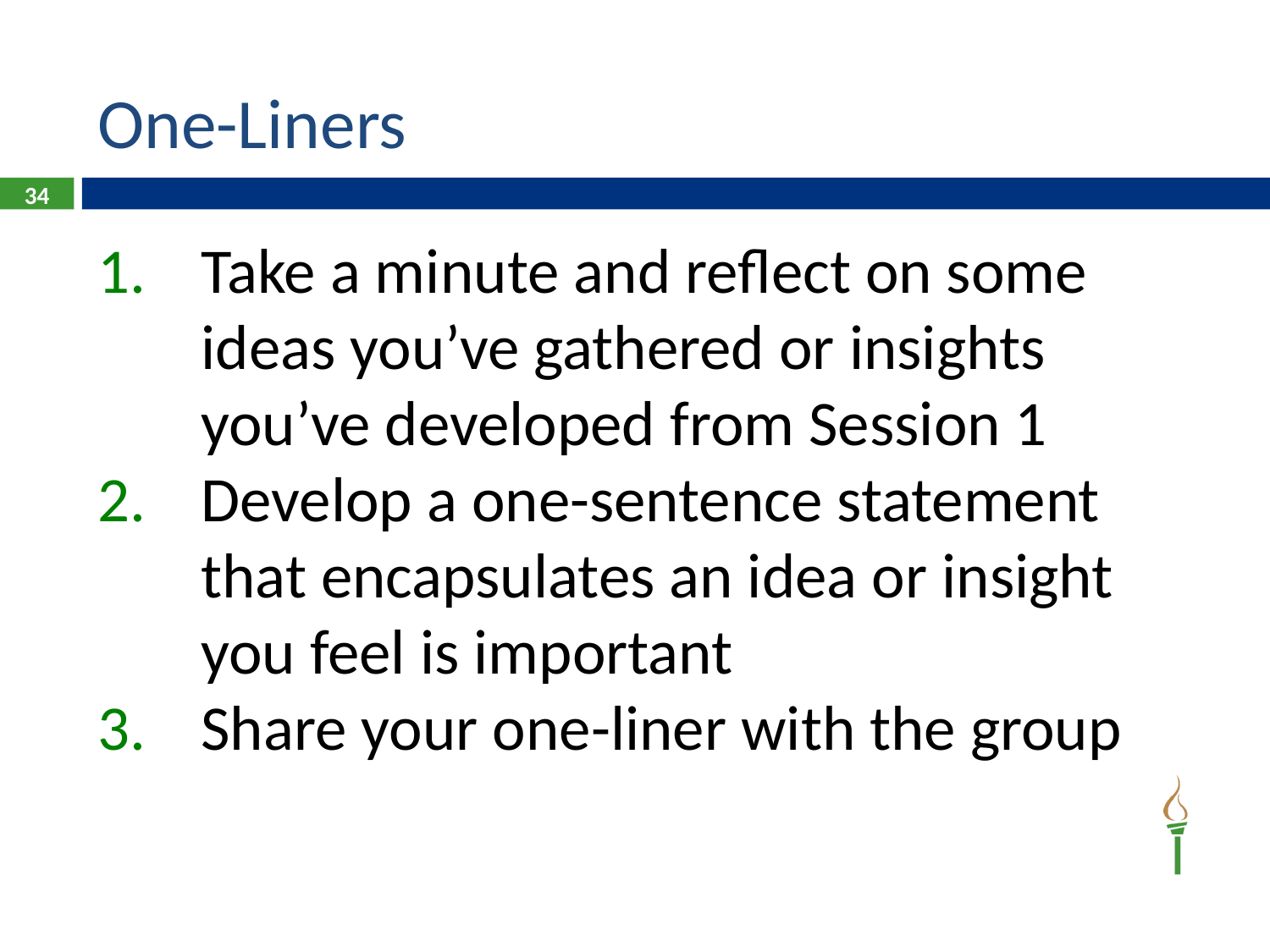

# One-Liners
34
Take a minute and reflect on some ideas you’ve gathered or insights you’ve developed from Session 1
Develop a one-sentence statement that encapsulates an idea or insight you feel is important
Share your one-liner with the group